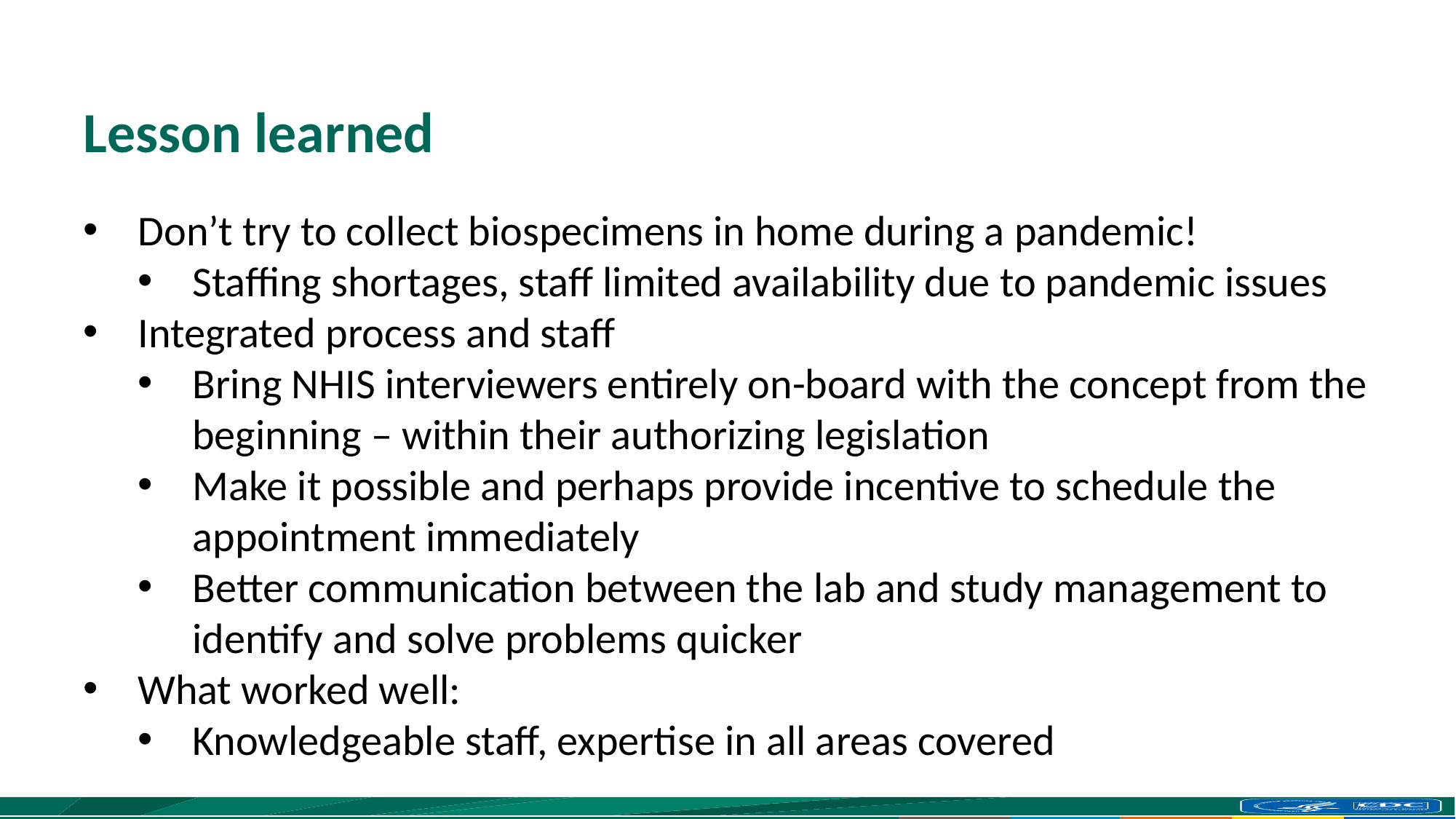

# Lesson learned
Don’t try to collect biospecimens in home during a pandemic!
Staffing shortages, staff limited availability due to pandemic issues
Integrated process and staff
Bring NHIS interviewers entirely on-board with the concept from the beginning – within their authorizing legislation
Make it possible and perhaps provide incentive to schedule the appointment immediately
Better communication between the lab and study management to identify and solve problems quicker
What worked well:
Knowledgeable staff, expertise in all areas covered